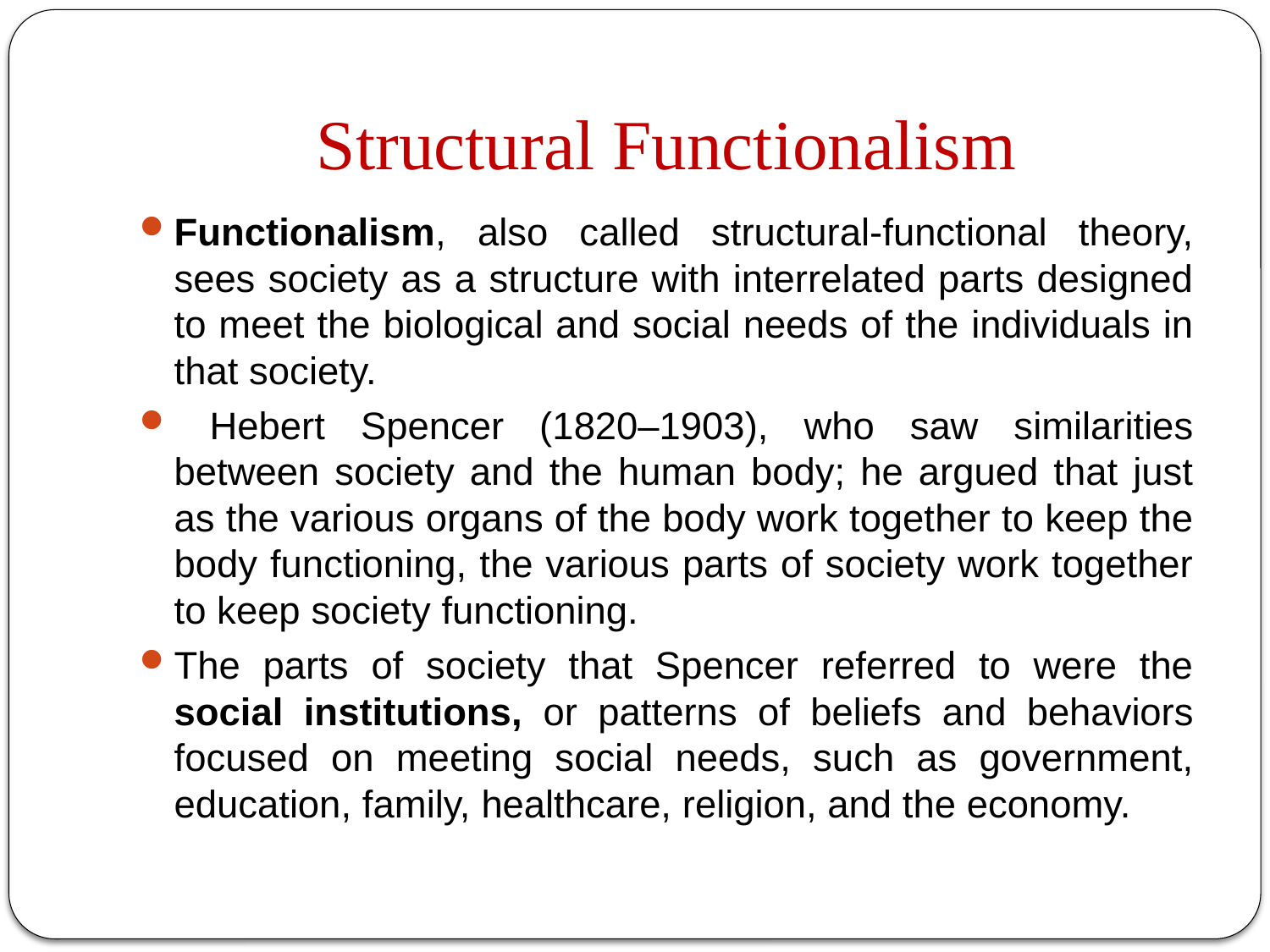

# Structural Functionalism
Functionalism, also called structural-functional theory, sees society as a structure with interrelated parts designed to meet the biological and social needs of the individuals in that society.
 Hebert Spencer (1820–1903), who saw similarities between society and the human body; he argued that just as the various organs of the body work together to keep the body functioning, the various parts of society work together to keep society functioning.
The parts of society that Spencer referred to were the social institutions, or patterns of beliefs and behaviors focused on meeting social needs, such as government, education, family, healthcare, religion, and the economy.